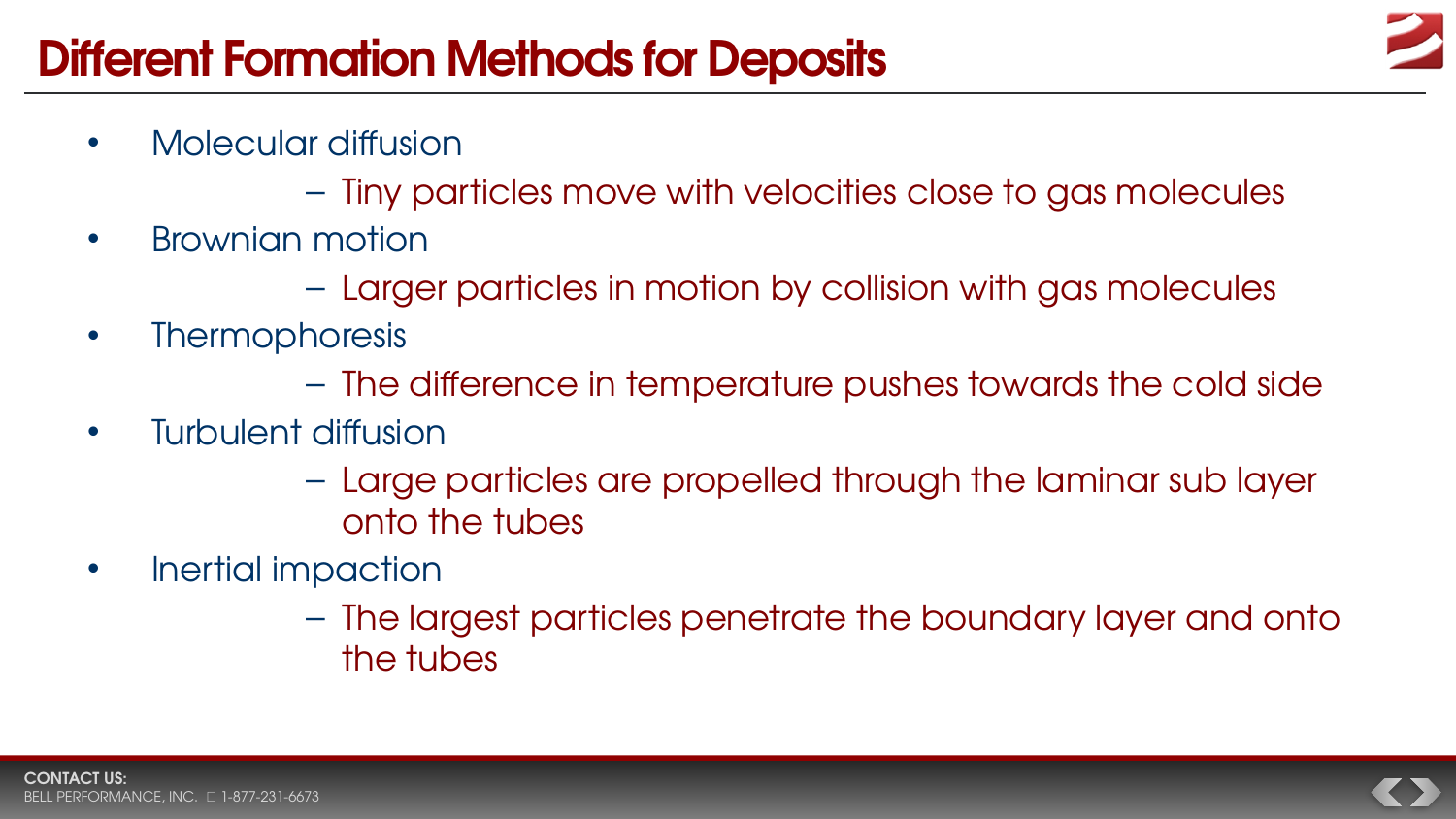

# Different Formation Methods for Deposits
 Molecular diffusion
Tiny particles move with velocities close to gas molecules
 Brownian motion
Larger particles in motion by collision with gas molecules
 Thermophoresis
The difference in temperature pushes towards the cold side
 Turbulent diffusion
Large particles are propelled through the laminar sub layer onto the tubes
 Inertial impaction
The largest particles penetrate the boundary layer and onto the tubes